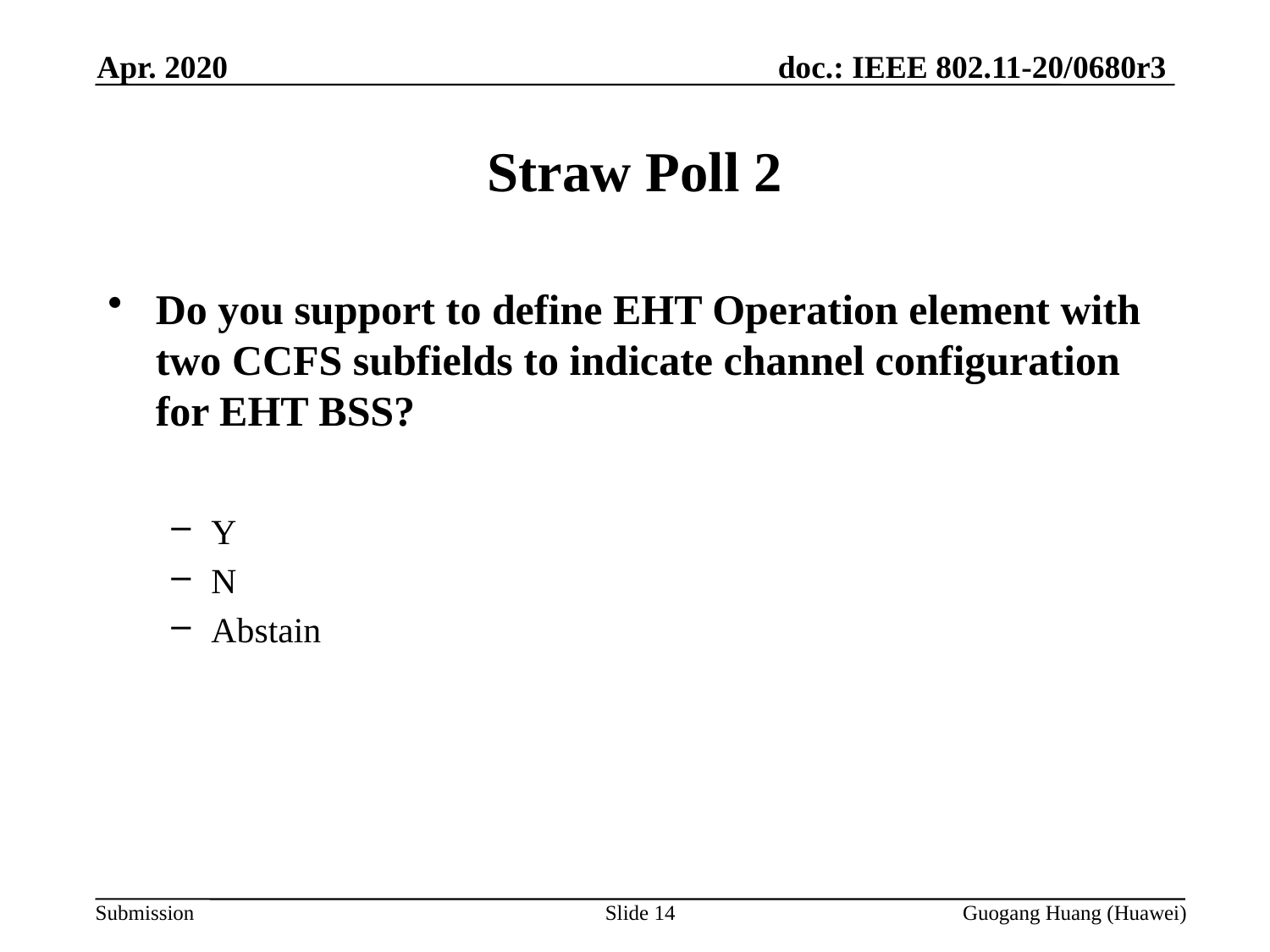

Apr. 2020
Straw Poll 2
Do you support to define EHT Operation element with two CCFS subfields to indicate channel configuration for EHT BSS?

Y
N
Abstain

Slide 14
Guogang Huang (Huawei)